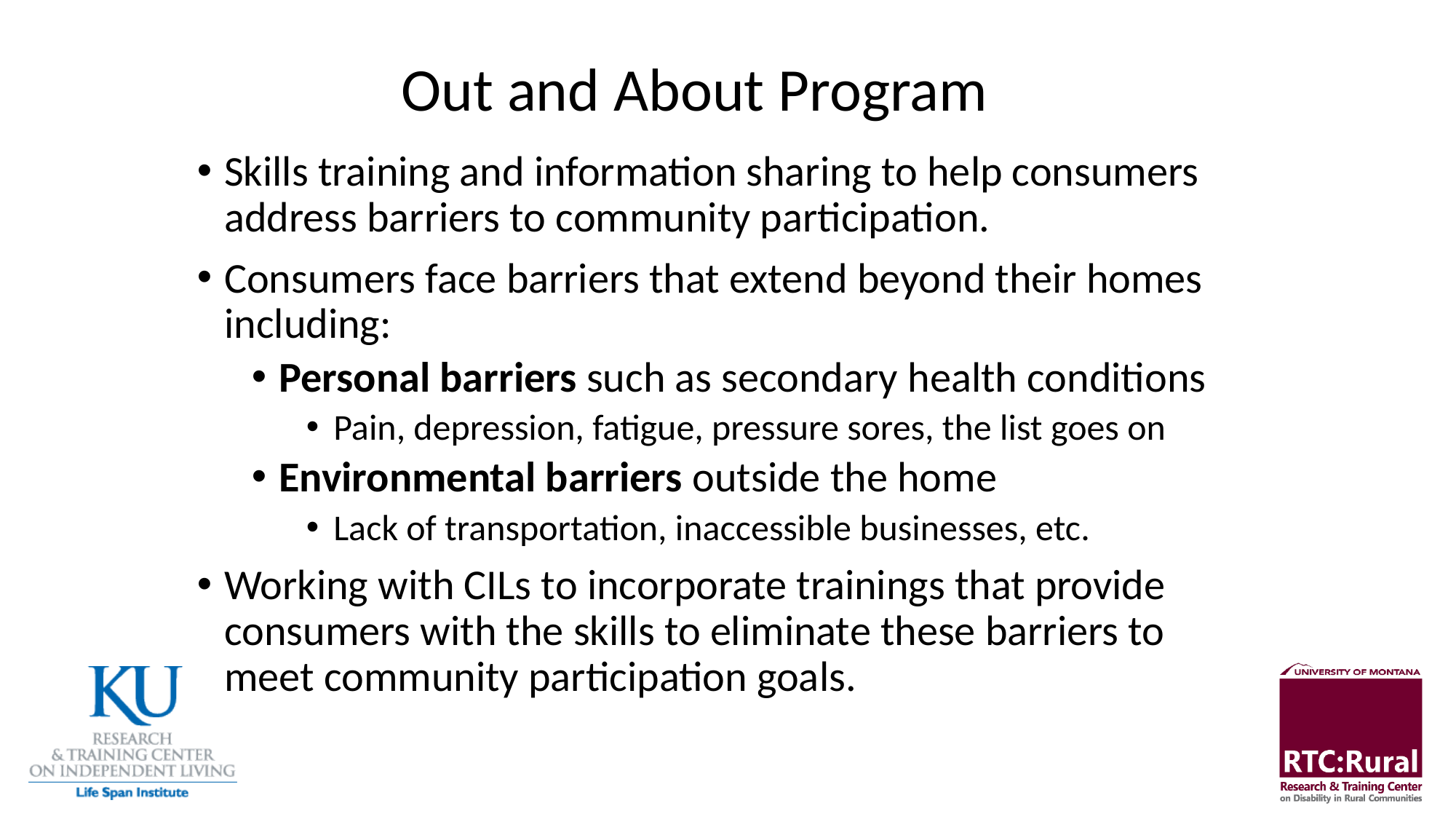

# Out and About Program
Skills training and information sharing to help consumers address barriers to community participation.
Consumers face barriers that extend beyond their homes including:
Personal barriers such as secondary health conditions
Pain, depression, fatigue, pressure sores, the list goes on
Environmental barriers outside the home
Lack of transportation, inaccessible businesses, etc.
Working with CILs to incorporate trainings that provide consumers with the skills to eliminate these barriers to meet community participation goals.